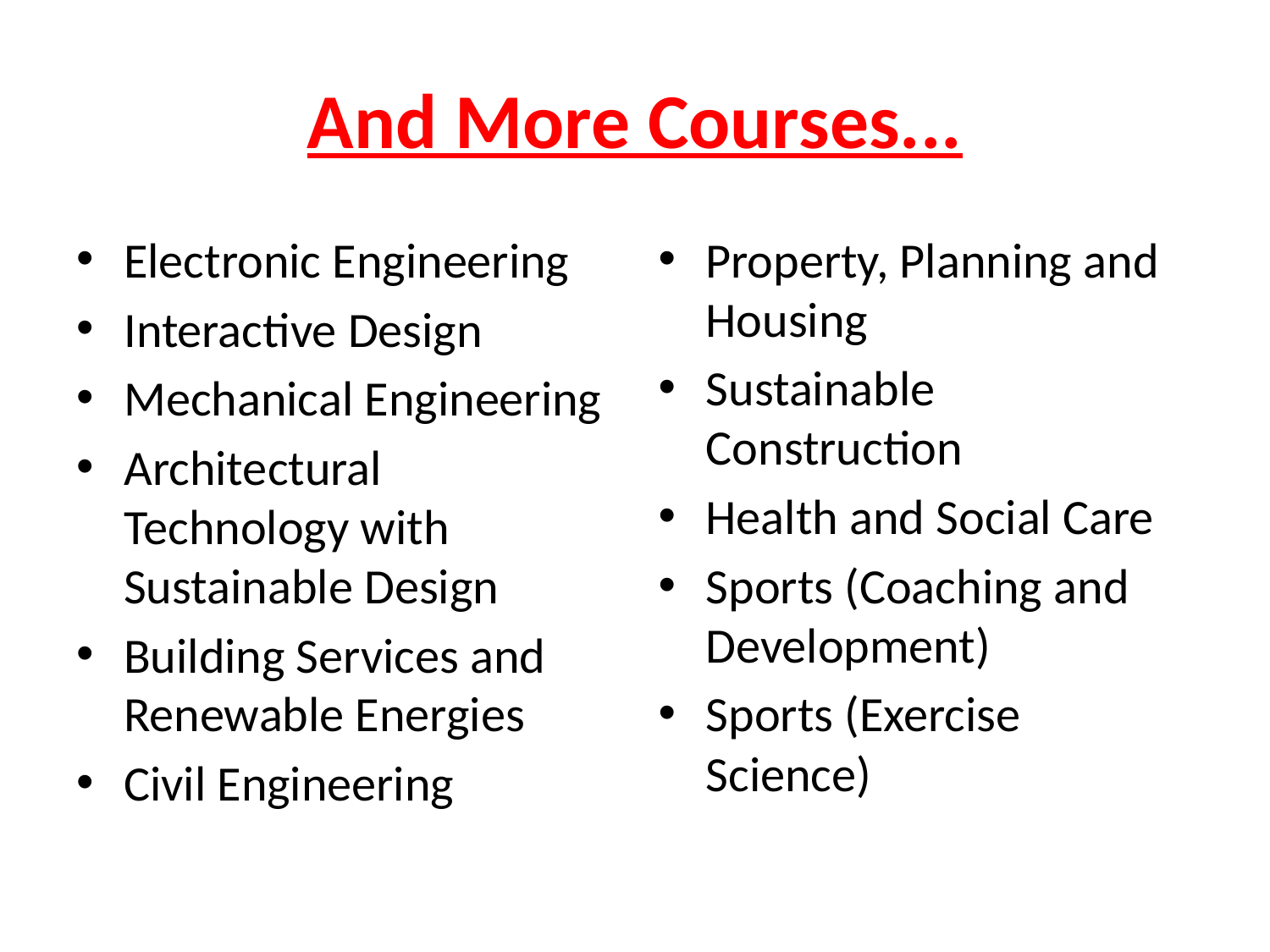

# And More Courses...
Electronic Engineering
Interactive Design
Mechanical Engineering
Architectural Technology with Sustainable Design
Building Services and Renewable Energies
Civil Engineering

Property, Planning and Housing
Sustainable Construction
Health and Social Care
Sports (Coaching and Development)
Sports (Exercise Science)